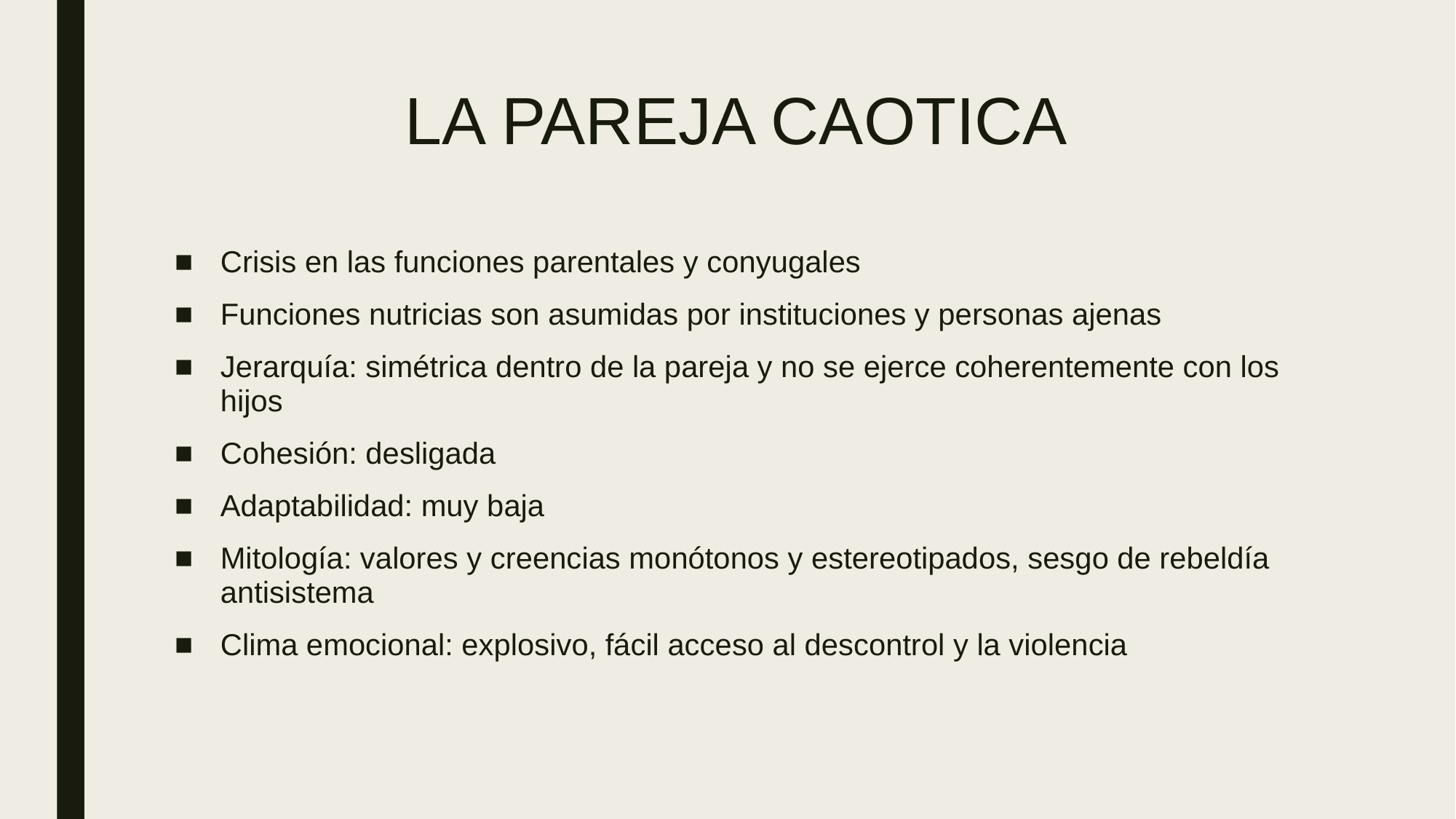

# LA PAREJA CAOTICA
Crisis en las funciones parentales y conyugales
Funciones nutricias son asumidas por instituciones y personas ajenas
Jerarquía: simétrica dentro de la pareja y no se ejerce coherentemente con los hijos
Cohesión: desligada
Adaptabilidad: muy baja
Mitología: valores y creencias monótonos y estereotipados, sesgo de rebeldía antisistema
Clima emocional: explosivo, fácil acceso al descontrol y la violencia